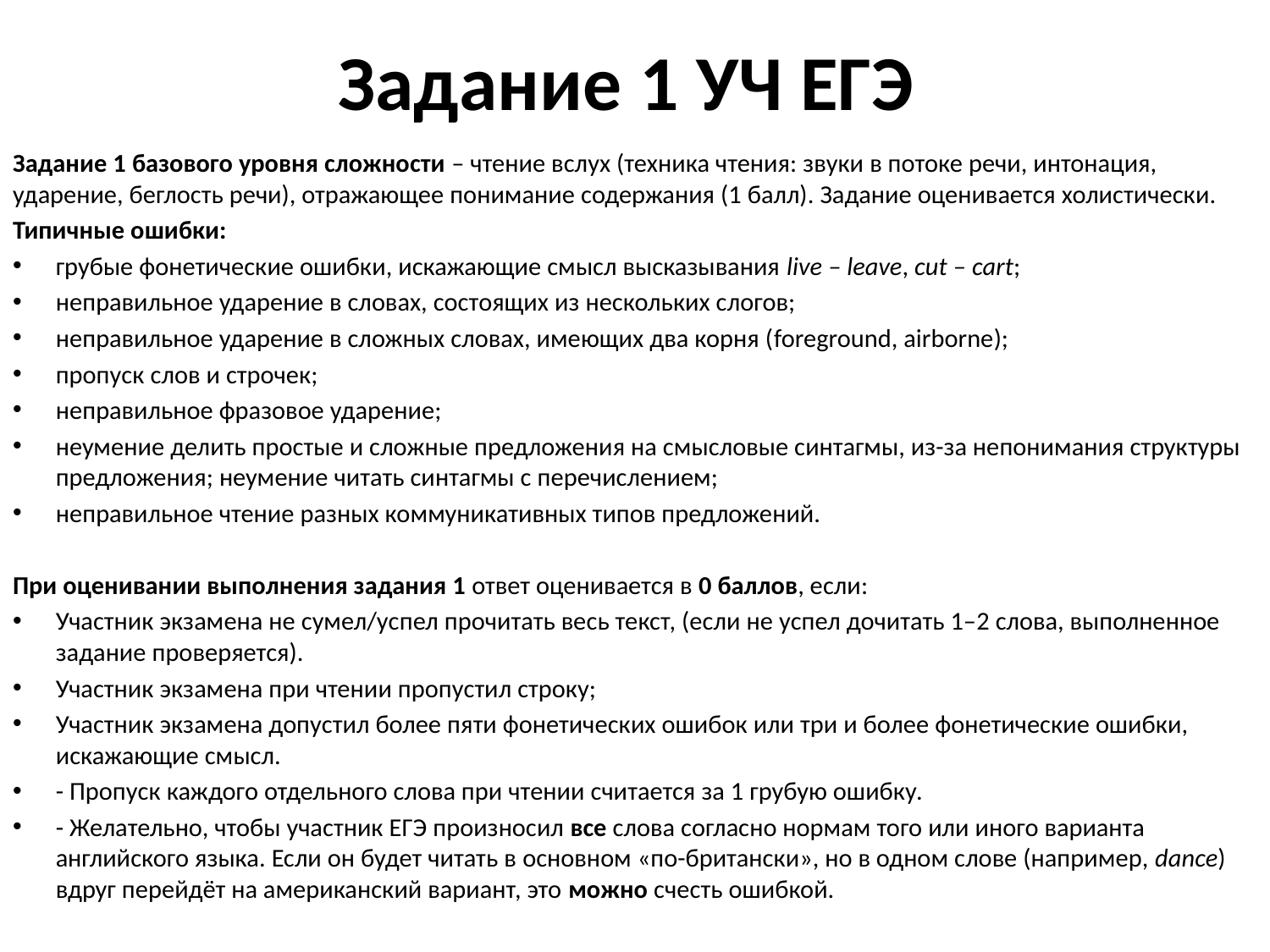

# Задание 1 УЧ ЕГЭ
Задание 1 базового уровня сложности – чтение вслух (техника чтения: звуки в потоке речи, интонация, ударение, беглость речи), отражающее понимание содержания (1 балл). Задание оценивается холистически.
Типичные ошибки:
грубые фонетические ошибки, искажающие смысл высказывания live – leave, cut – cart;
неправильное ударение в словах, состоящих из нескольких слогов;
неправильное ударение в сложных словах, имеющих два корня (foreground, airborne);
пропуск слов и строчек;
неправильное фразовое ударение;
неумение делить простые и сложные предложения на смысловые синтагмы, из-за непонимания структуры предложения; неумение читать синтагмы с перечислением;
неправильное чтение разных коммуникативных типов предложений.

При оценивании выполнения задания 1 ответ оценивается в 0 баллов, если:
Участник экзамена не сумел/успел прочитать весь текст, (если не успел дочитать 1–2 слова, выполненное задание проверяется).
Участник экзамена при чтении пропустил строку;
Участник экзамена допустил более пяти фонетических ошибок или три и более фонетические ошибки, искажающие смысл.
- Пропуск каждого отдельного слова при чтении считается за 1 грубую ошибку.
- Желательно, чтобы участник ЕГЭ произносил все слова согласно нормам того или иного варианта английского языка. Если он будет читать в основном «по-британски», но в одном слове (например, dance) вдруг перейдёт на американский вариант, это можно счесть ошибкой.